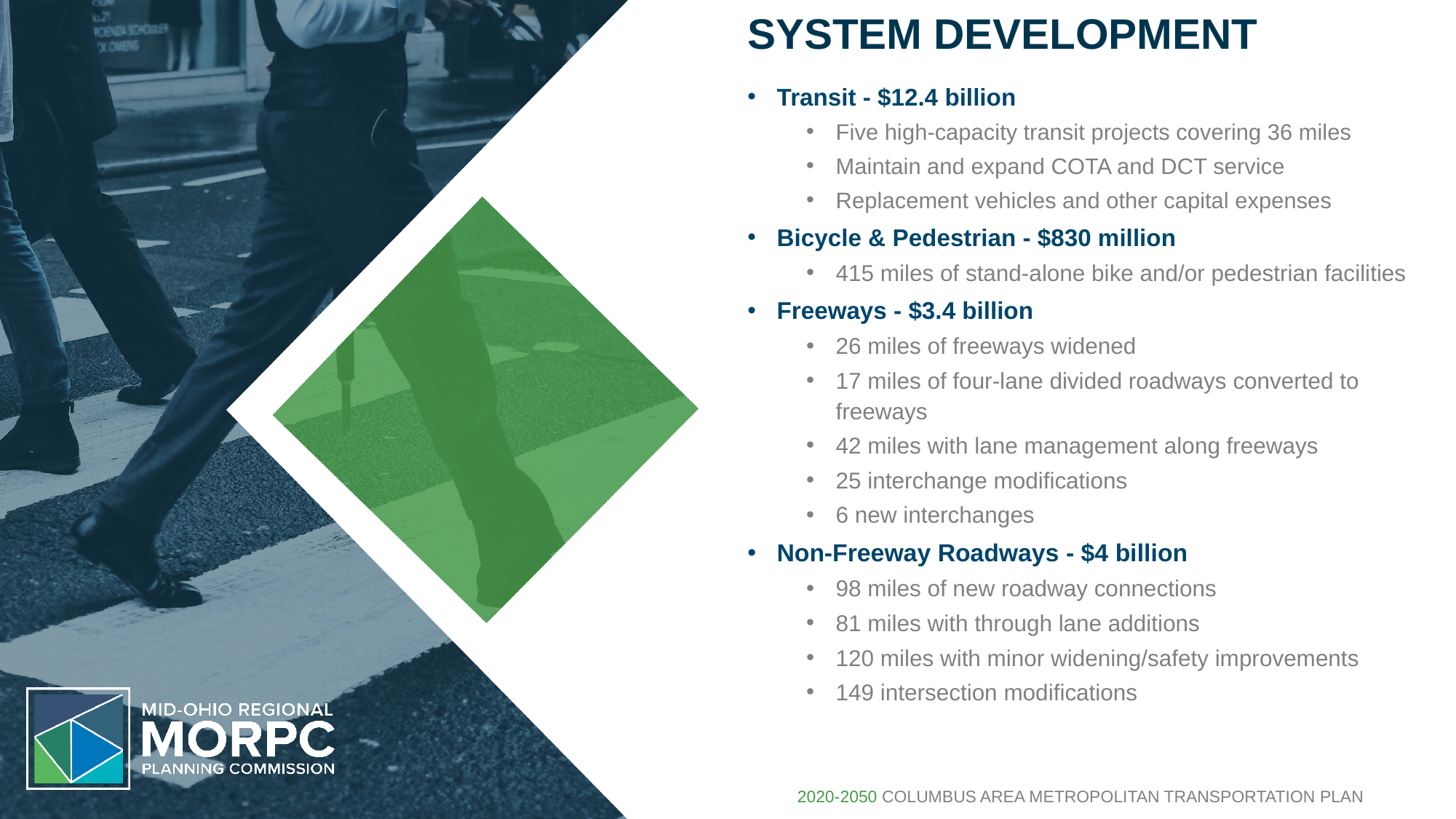

# SYSTEM DEVELOPMENT
Transit - $12.4 billion
Five high-capacity transit projects covering 36 miles
Maintain and expand COTA and DCT service
Replacement vehicles and other capital expenses
Bicycle & Pedestrian - $830 million
415 miles of stand-alone bike and/or pedestrian facilities
Freeways - $3.4 billion
26 miles of freeways widened
17 miles of four-lane divided roadways converted to freeways
42 miles with lane management along freeways
25 interchange modifications
6 new interchanges
Non-Freeway Roadways - $4 billion
98 miles of new roadway connections
81 miles with through lane additions
120 miles with minor widening/safety improvements
149 intersection modifications